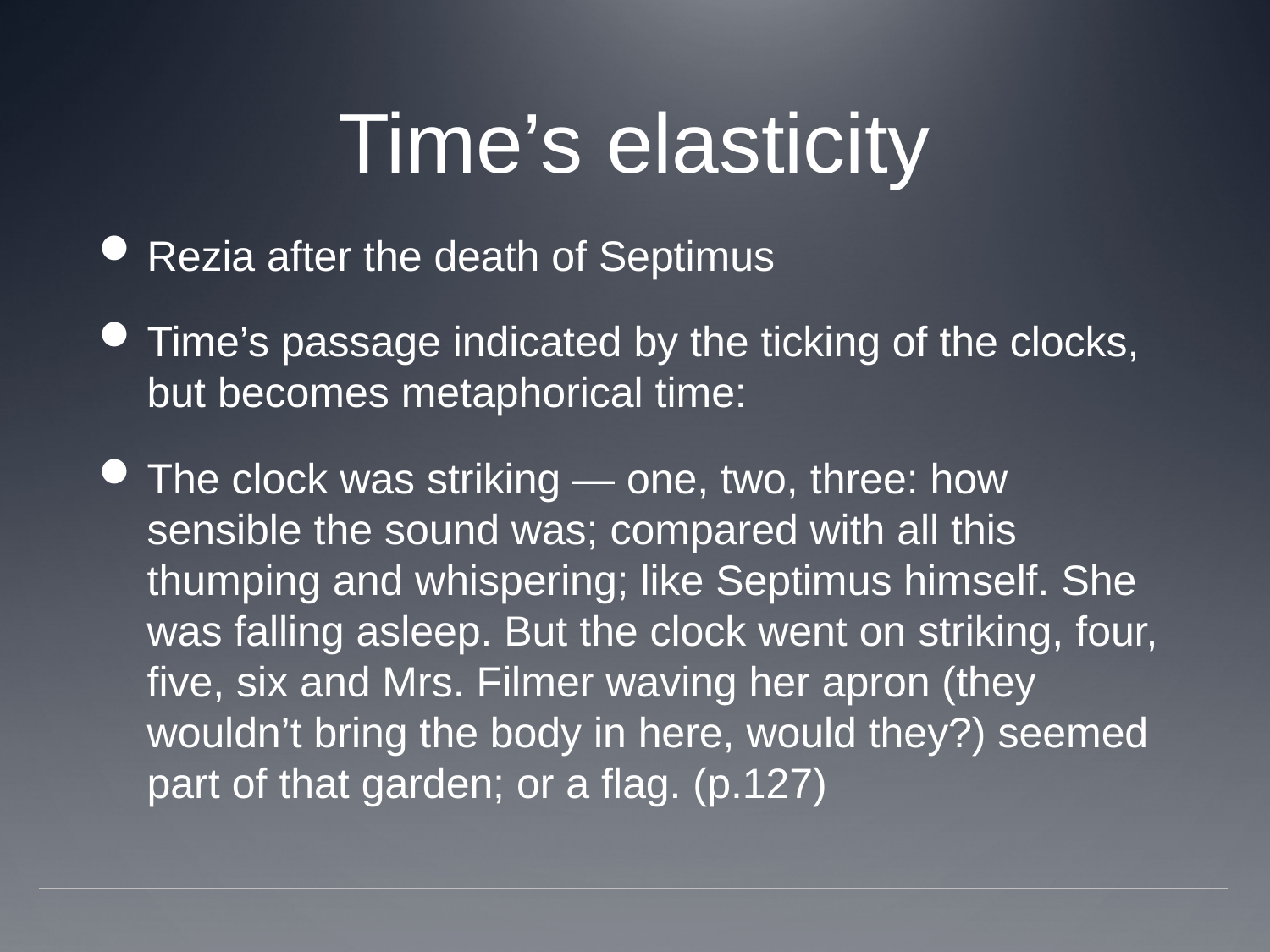

# Time’s elasticity
Rezia after the death of Septimus
Time’s passage indicated by the ticking of the clocks, but becomes metaphorical time:
The clock was striking — one, two, three: how sensible the sound was; compared with all this thumping and whispering; like Septimus himself. She was falling asleep. But the clock went on striking, four, five, six and Mrs. Filmer waving her apron (they wouldn’t bring the body in here, would they?) seemed part of that garden; or a flag. (p.127)